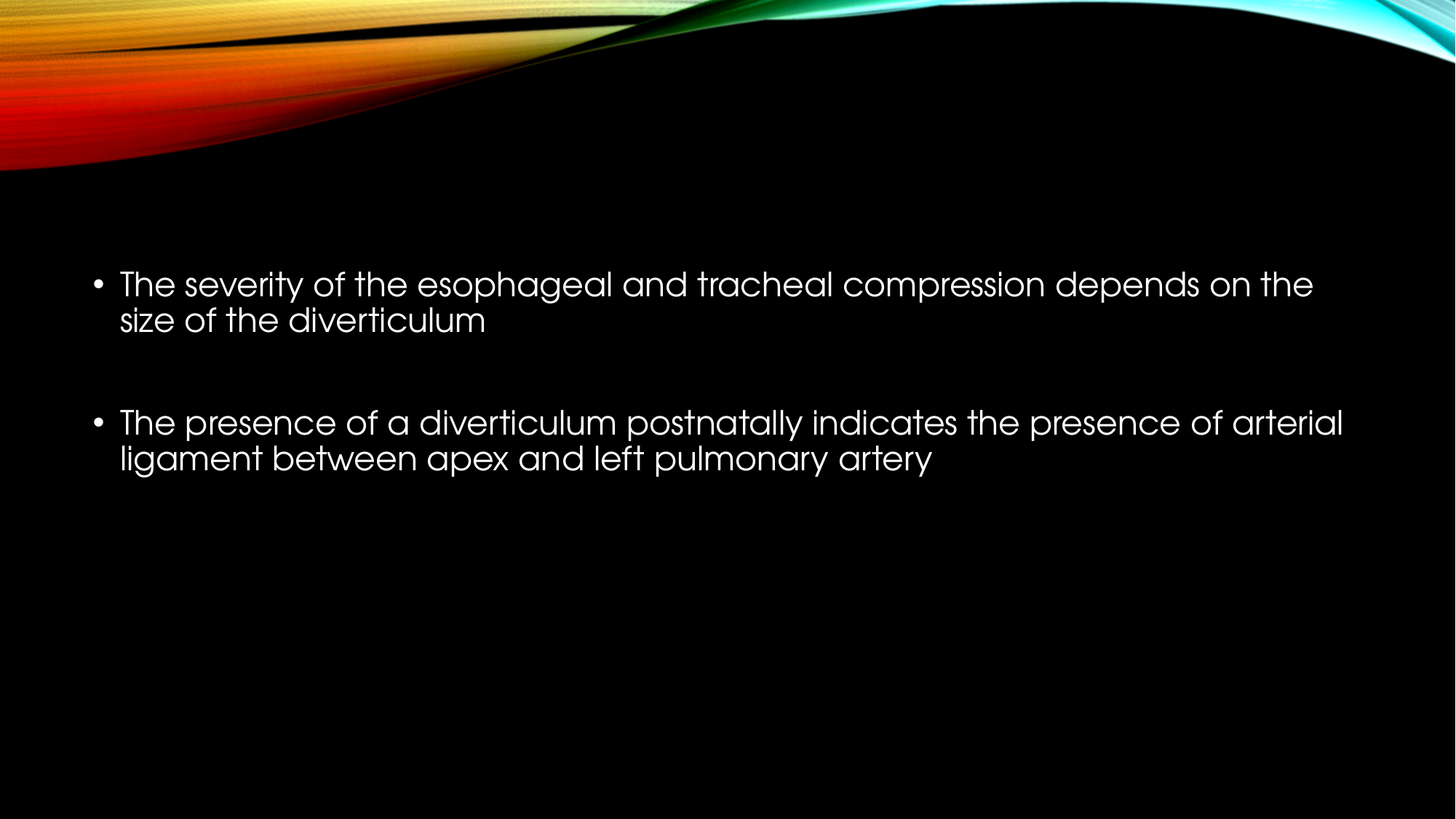

#
The severity of the esophageal and tracheal compression depends on the size of the diverticulum

The presence of a diverticulum postnatally indicates the presence of arterial ligament between apex and left pulmonary artery